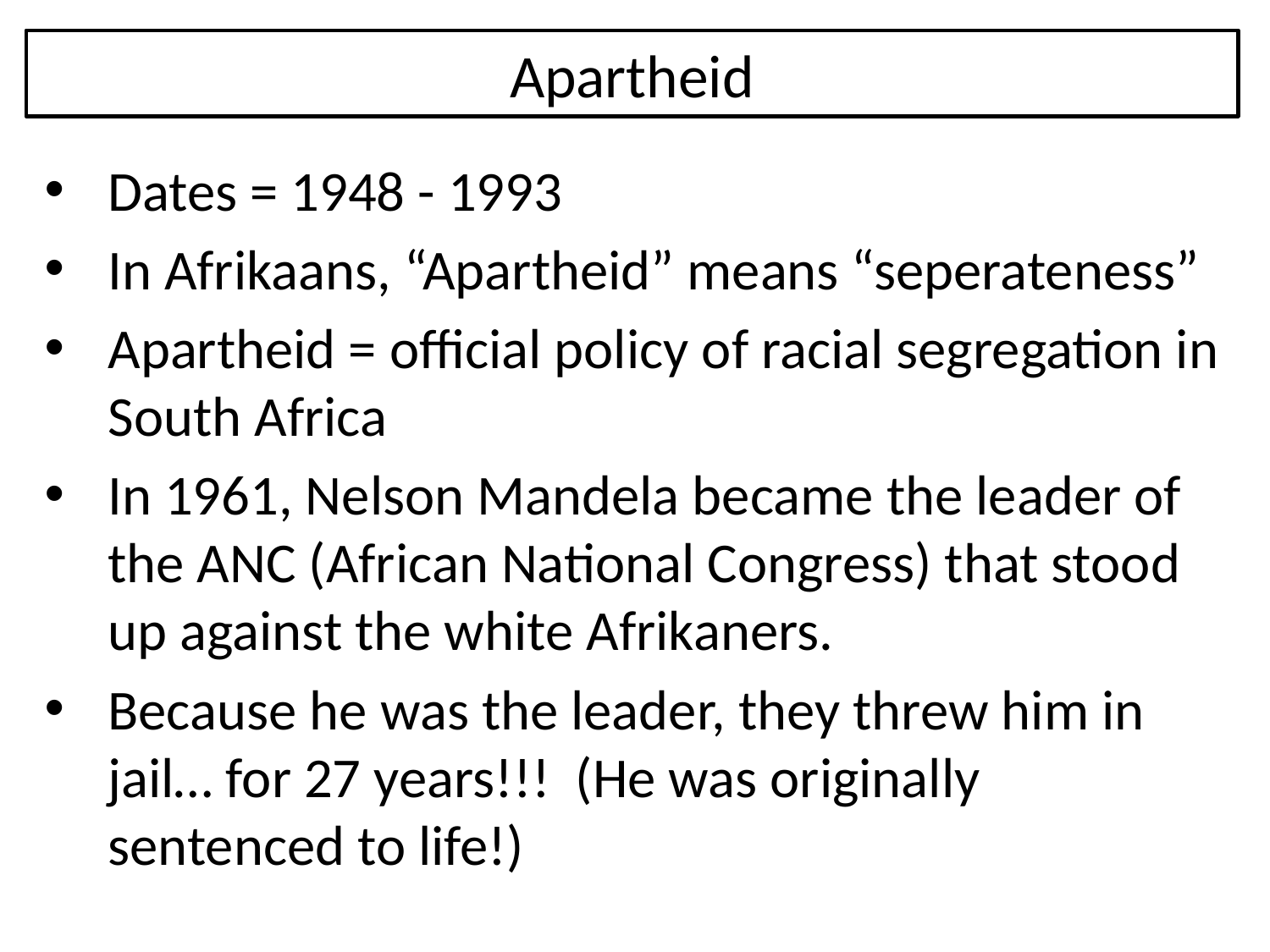

# Apartheid
Dates = 1948 - 1993
In Afrikaans, “Apartheid” means “seperateness”
Apartheid = official policy of racial segregation in South Africa
In 1961, Nelson Mandela became the leader of the ANC (African National Congress) that stood up against the white Afrikaners.
Because he was the leader, they threw him in jail… for 27 years!!!  (He was originally sentenced to life!)